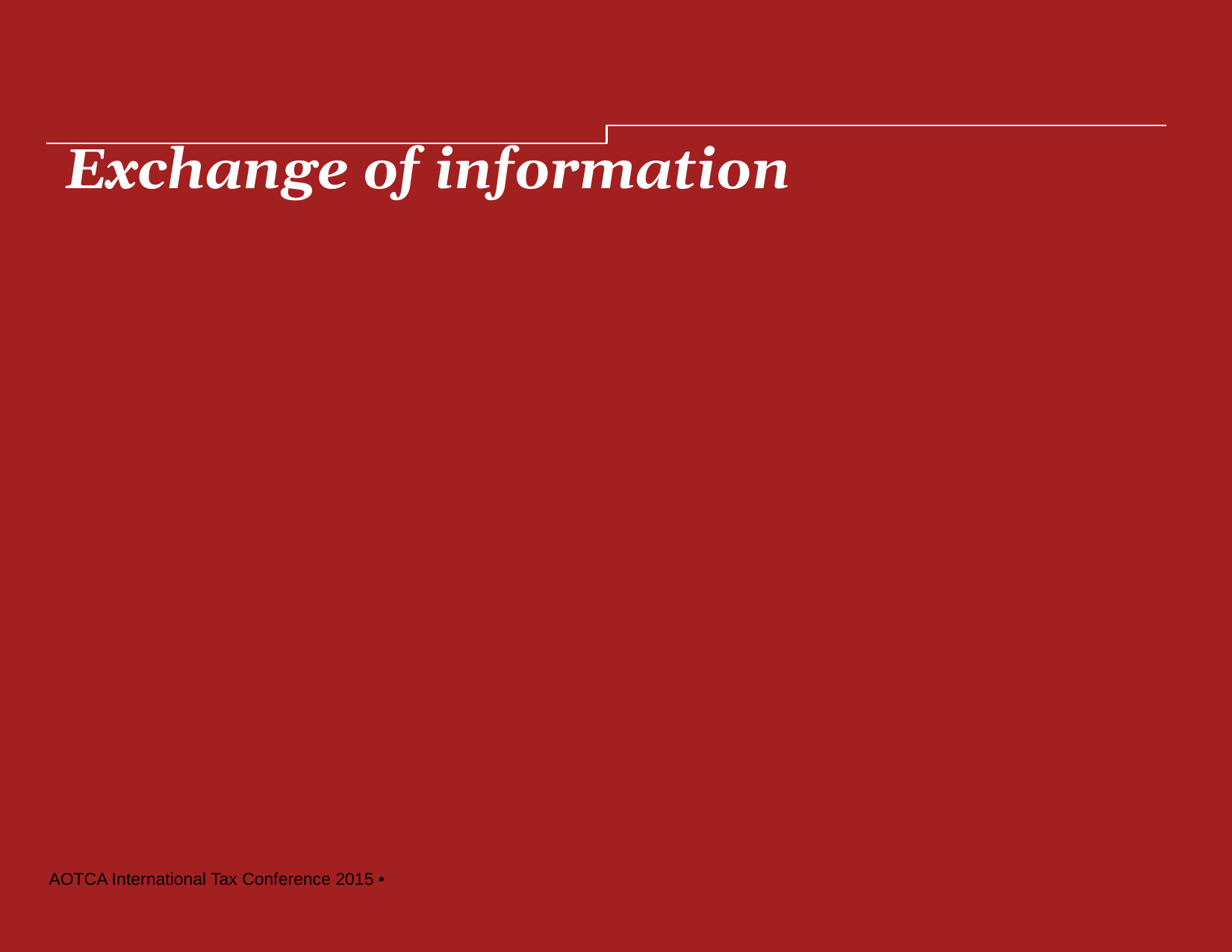

Exchange of information

AOTCA International Tax Conference 2015 •